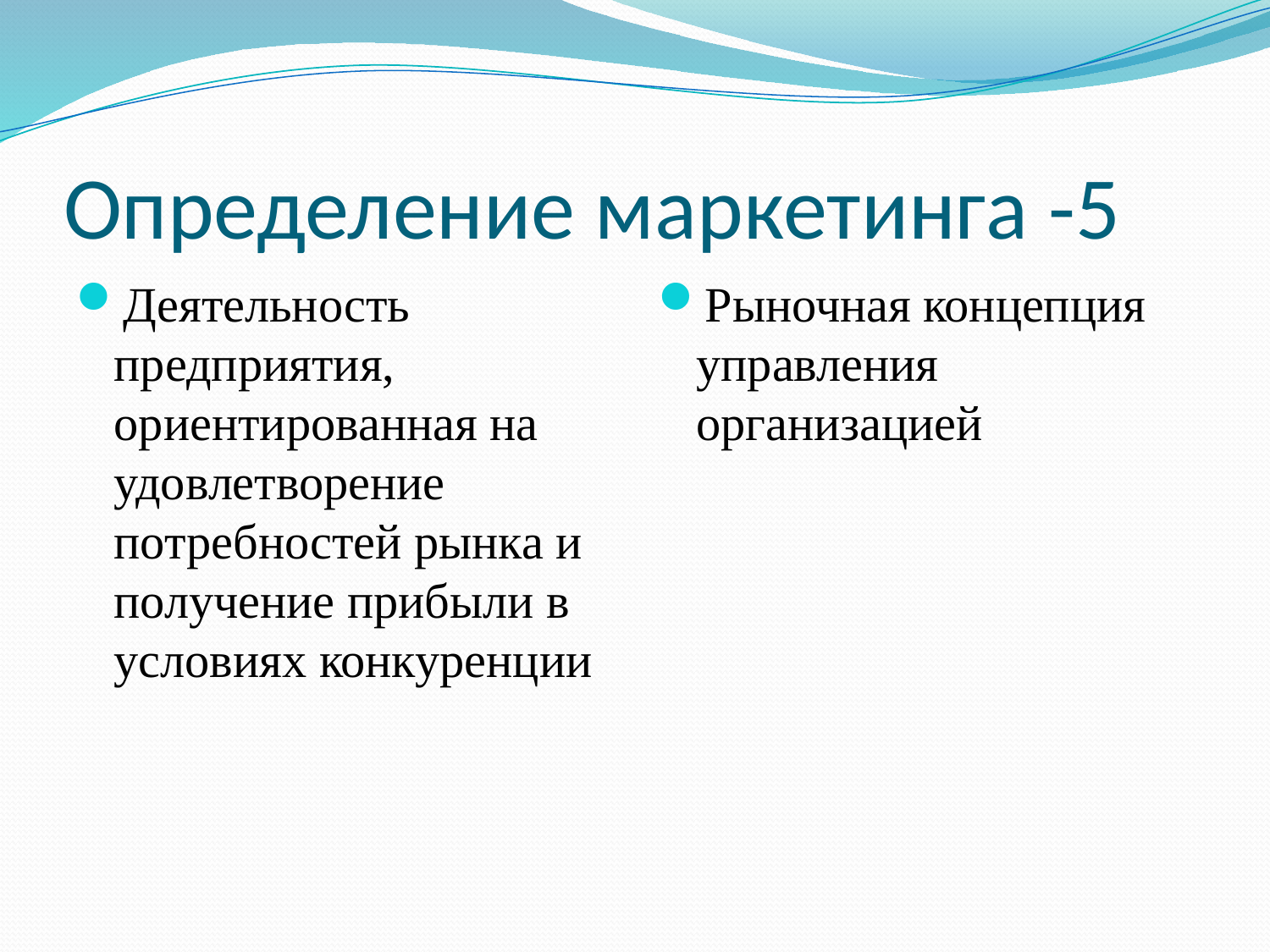

# Определение маркетинга -5
Деятельность предприятия, ориентированная на удовлетворение потребностей рынка и получение прибыли в условиях конкуренции
Рыночная концепция управления организацией